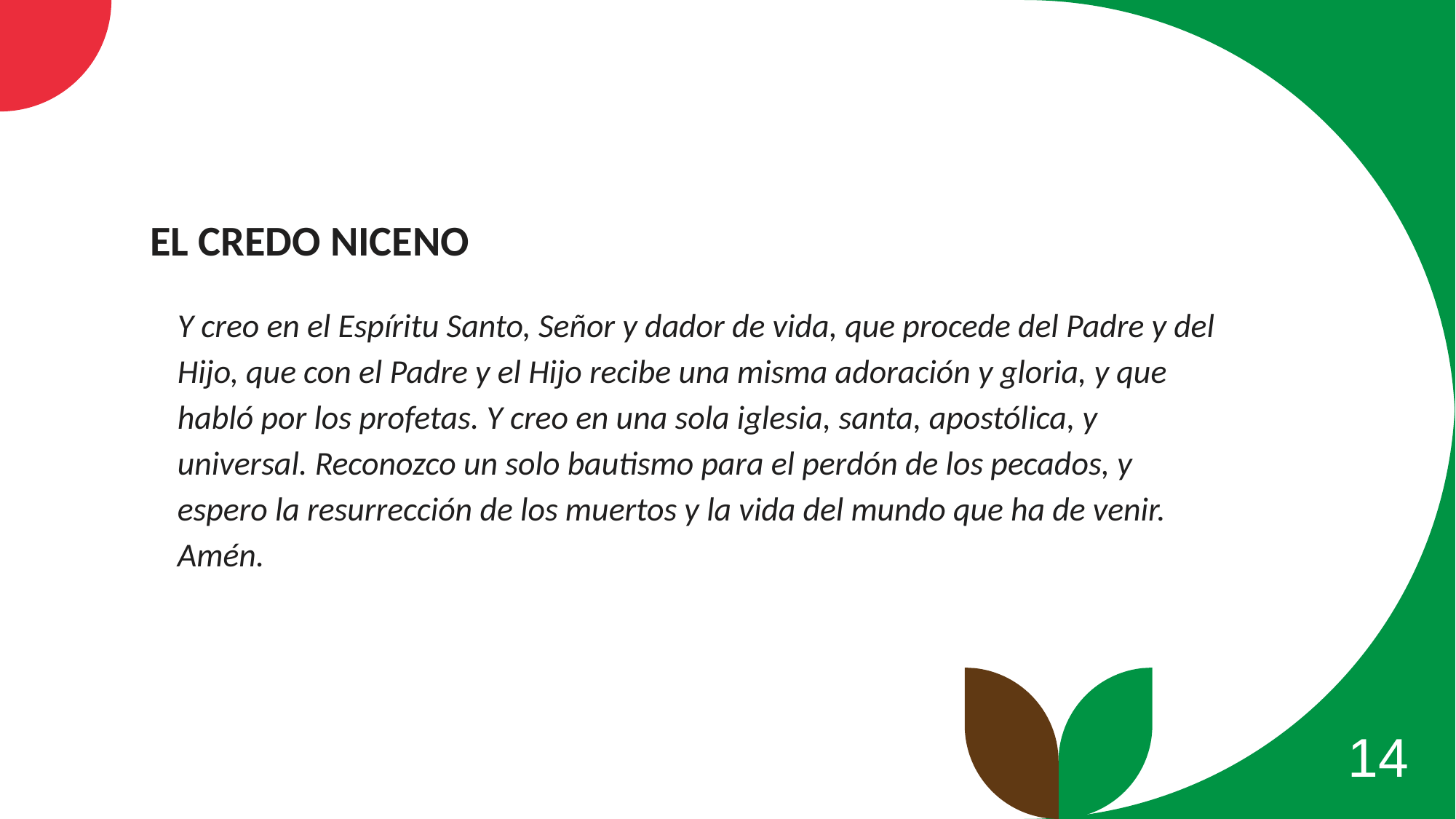

El Credo Niceno

Y creo en el Espíritu Santo, Señor y dador de vida, que procede del Padre y del Hijo, que con el Padre y el Hijo recibe una misma adoración y gloria, y que habló por los profetas. Y creo en una sola iglesia, santa, apostólica, y universal. Reconozco un solo bautismo para el perdón de los pecados, y espero la resurrección de los muertos y la vida del mundo que ha de venir. Amén.
14